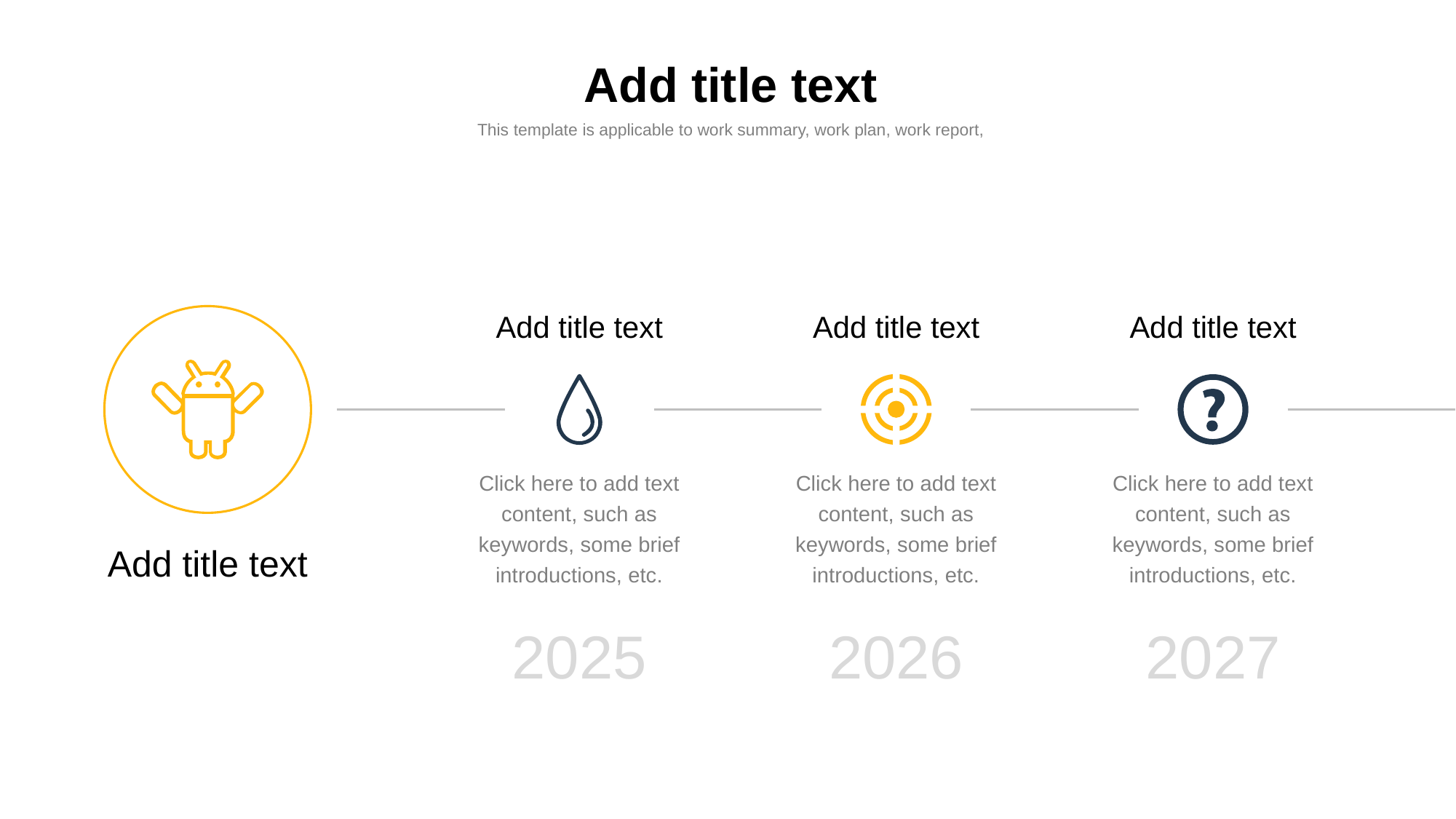

Add title text
This template is applicable to work summary, work plan, work report,
Add title text
Add title text
Add title text

Click here to add text content, such as keywords, some brief introductions, etc.
Click here to add text content, such as keywords, some brief introductions, etc.
Click here to add text content, such as keywords, some brief introductions, etc.
Add title text
2025
2026
2027